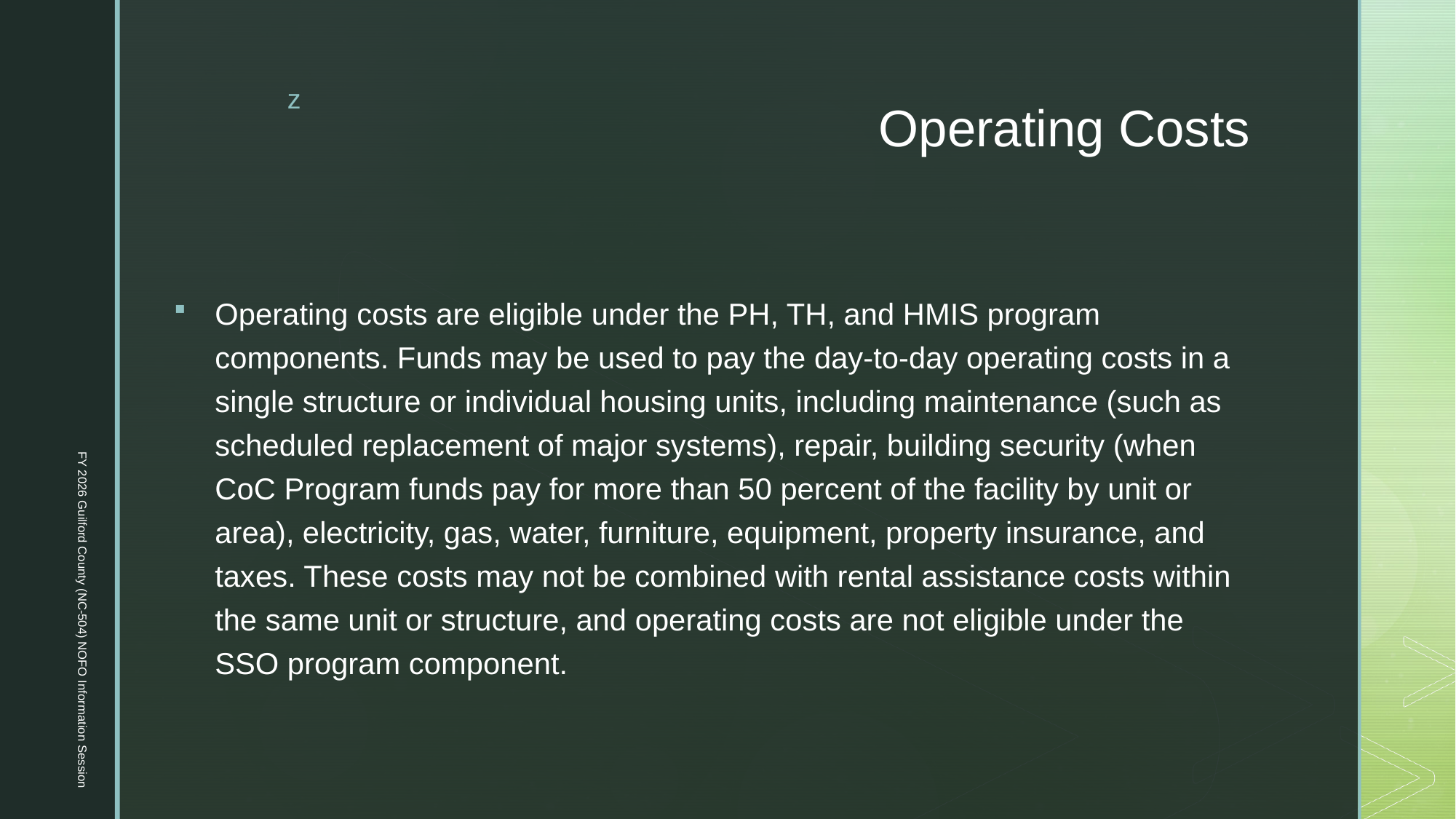

# Operating Costs

Operating costs are eligible under the PH, TH, and HMIS program components. Funds may be used to pay the day-to-day operating costs in a single structure or individual housing units, including maintenance (such as scheduled replacement of major systems), repair, building security (when CoC Program funds pay for more than 50 percent of the facility by unit or area), electricity, gas, water, furniture, equipment, property insurance, and taxes. These costs may not be combined with rental assistance costs within the same unit or structure, and operating costs are not eligible under the SSO program component.
FY 2026 Guilford County (NC-504) NOFO Information Session